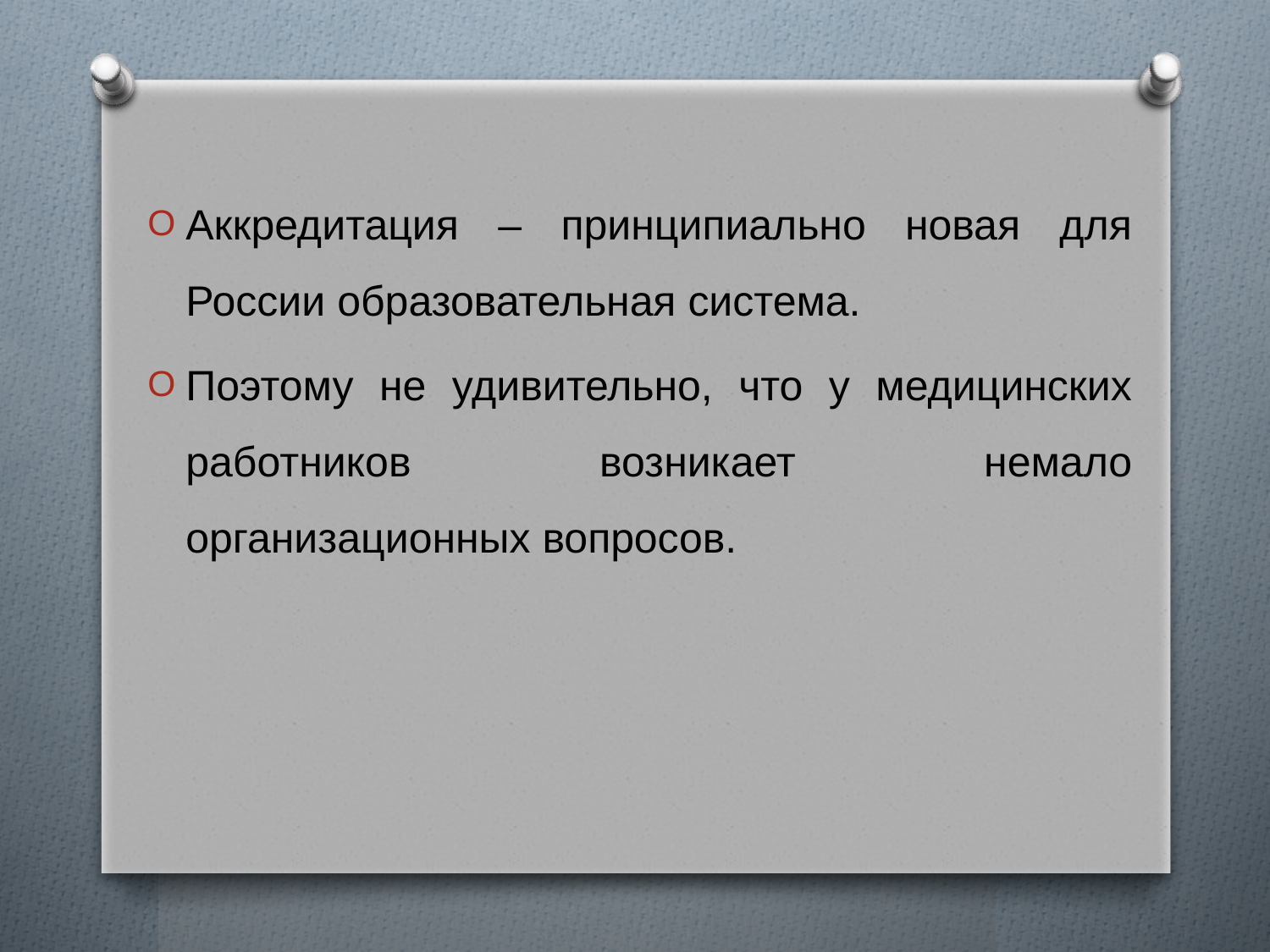

#
Аккредитация – принципиально новая для России образовательная система.
Поэтому не удивительно, что у медицинских работников возникает немало организационных вопросов.